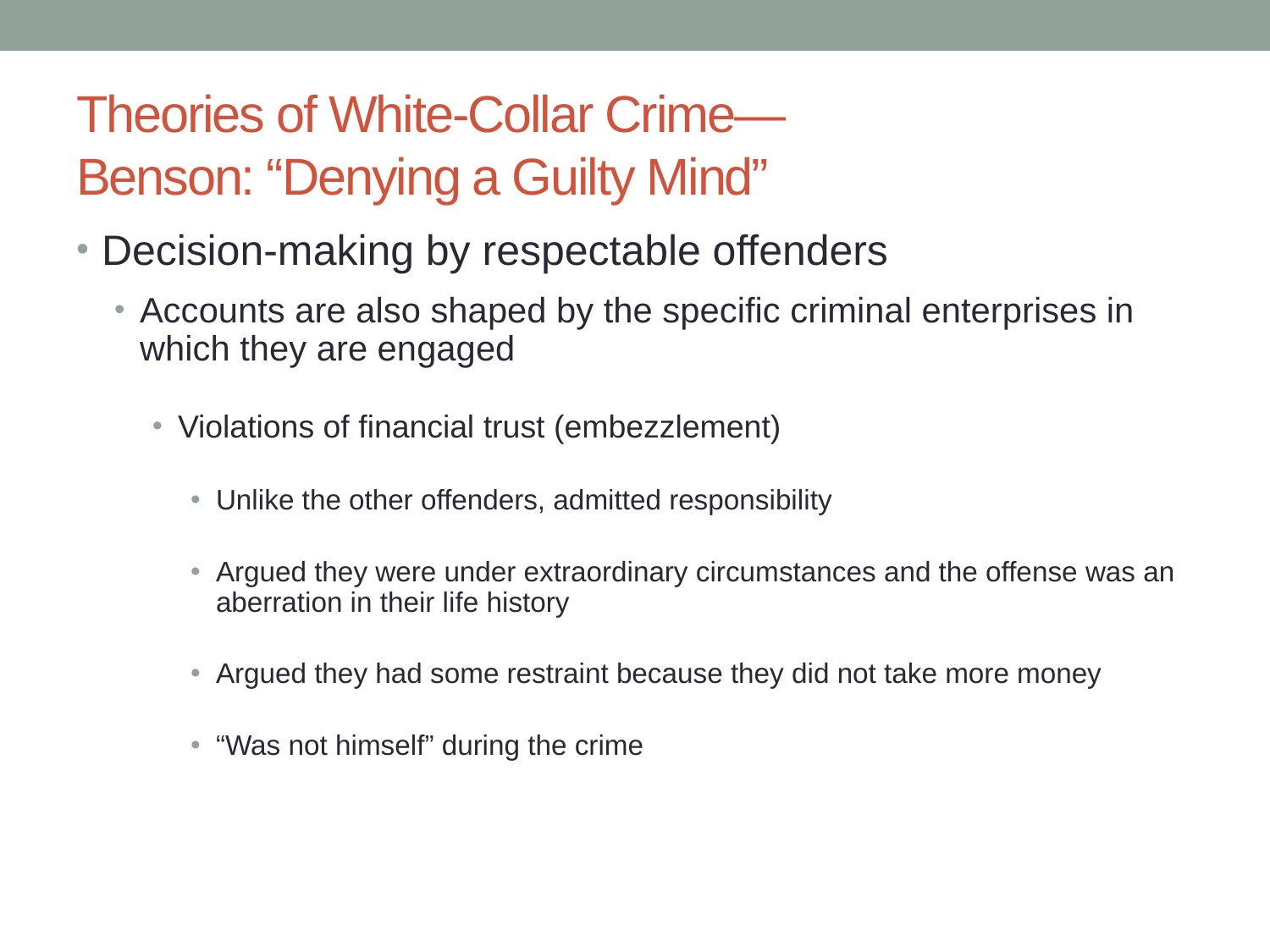

# Theories of White-Collar Crime— Benson: “Denying a Guilty Mind”
Decision-making by respectable offenders

Accounts are also shaped by the specific criminal enterprises in which they are engaged

Violations of financial trust (embezzlement)

Unlike the other offenders, admitted responsibility

Argued they were under extraordinary circumstances and the offense was an aberration in their life history

Argued they had some restraint because they did not take more money

“Was not himself” during the crime